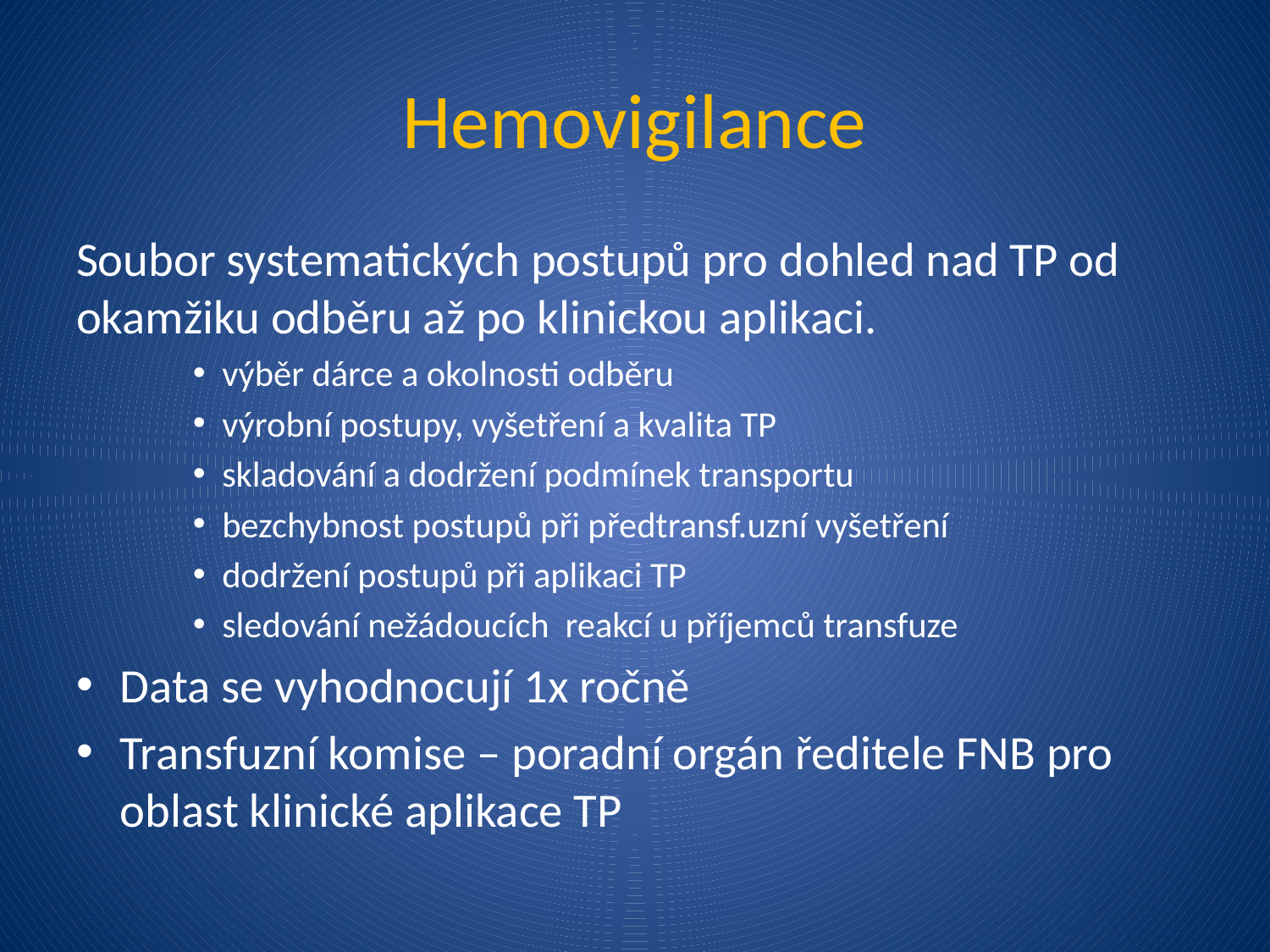

# Hemovigilance
Soubor systematických postupů pro dohled nad TP od okamžiku odběru až po klinickou aplikaci.
výběr dárce a okolnosti odběru
výrobní postupy, vyšetření a kvalita TP
skladování a dodržení podmínek transportu
bezchybnost postupů při předtransf.uzní vyšetření
dodržení postupů při aplikaci TP
sledování nežádoucích  reakcí u příjemců transfuze
Data se vyhodnocují 1x ročně
Transfuzní komise – poradní orgán ředitele FNB pro oblast klinické aplikace TP